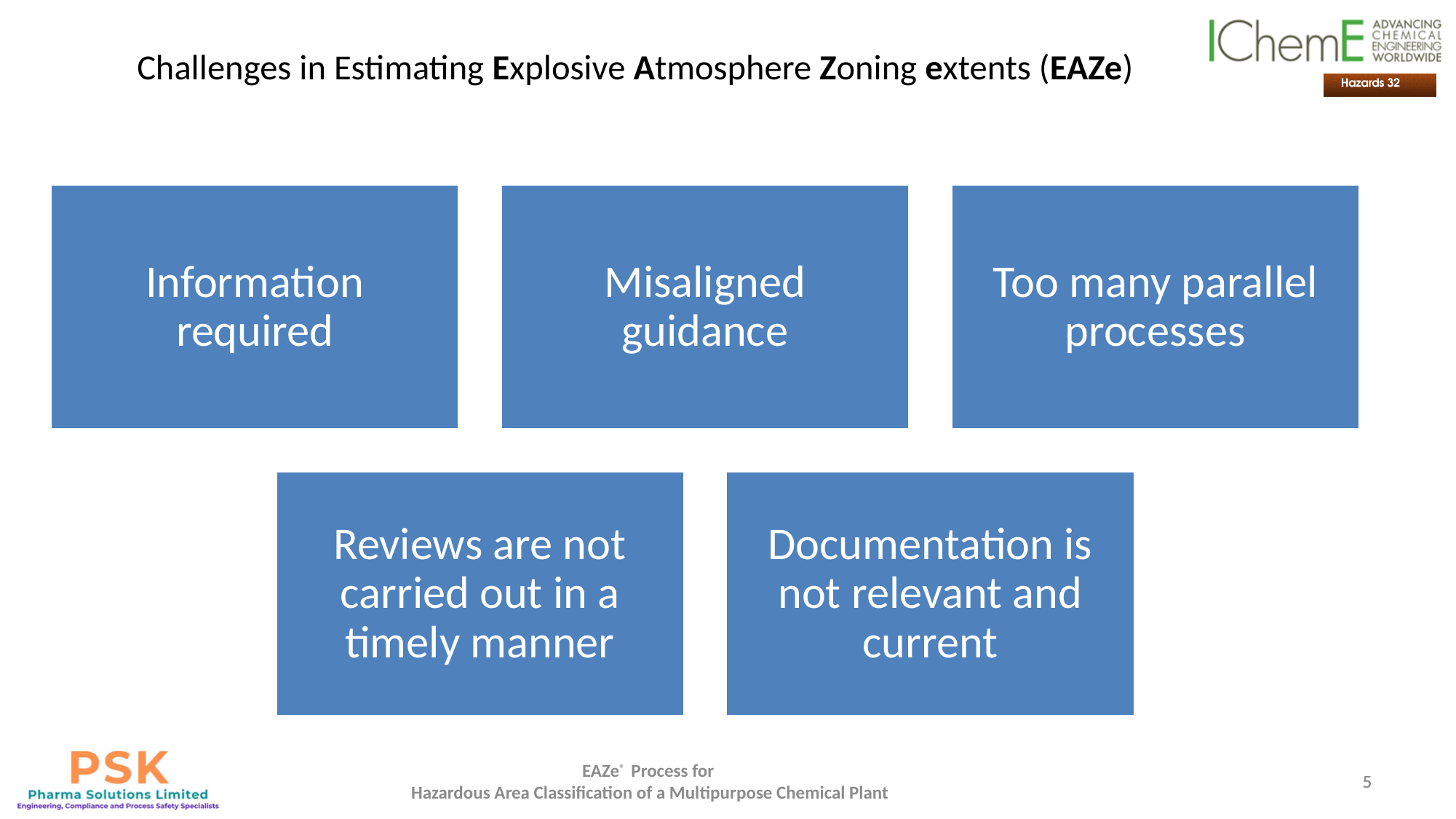

# Challenges in Estimating Explosive Atmosphere Zoning extents (EAZe)

Information required

Misaligned guidance

Too many parallel processes

Reviews are not carried out in a timely manner

Documentation is not relevant and current
EAZe®  Process for
Hazardous Area Classification of a Multipurpose Chemical Plant
5